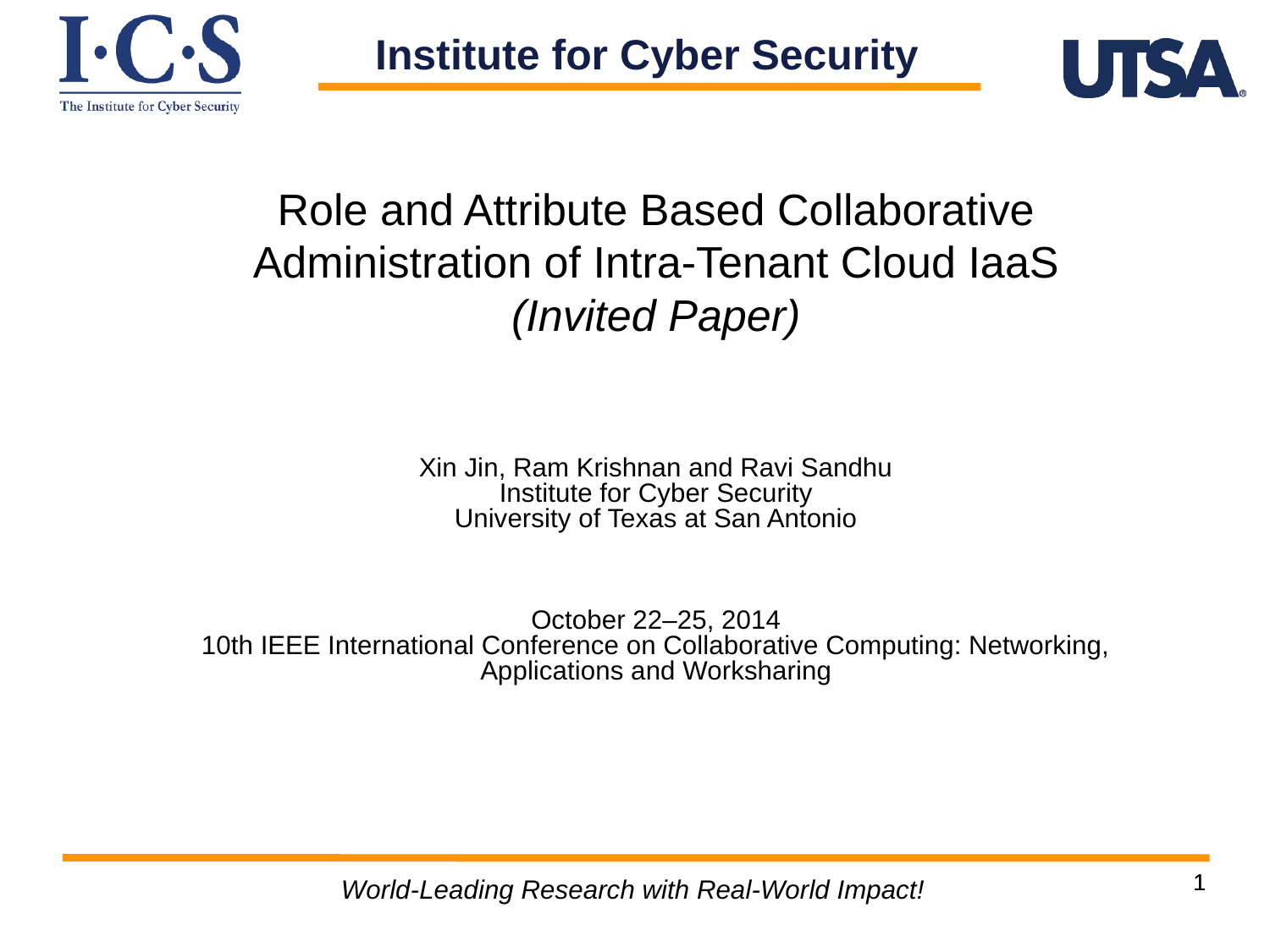

Institute for Cyber Security
Role and Attribute Based Collaborative Administration of Intra-Tenant Cloud IaaS
(Invited Paper)
Xin Jin, Ram Krishnan and Ravi Sandhu
Institute for Cyber Security
University of Texas at San Antonio

October 22–25, 2014
10th IEEE International Conference on Collaborative Computing: Networking, Applications and Worksharing

World-Leading Research with Real-World Impact!
1
1